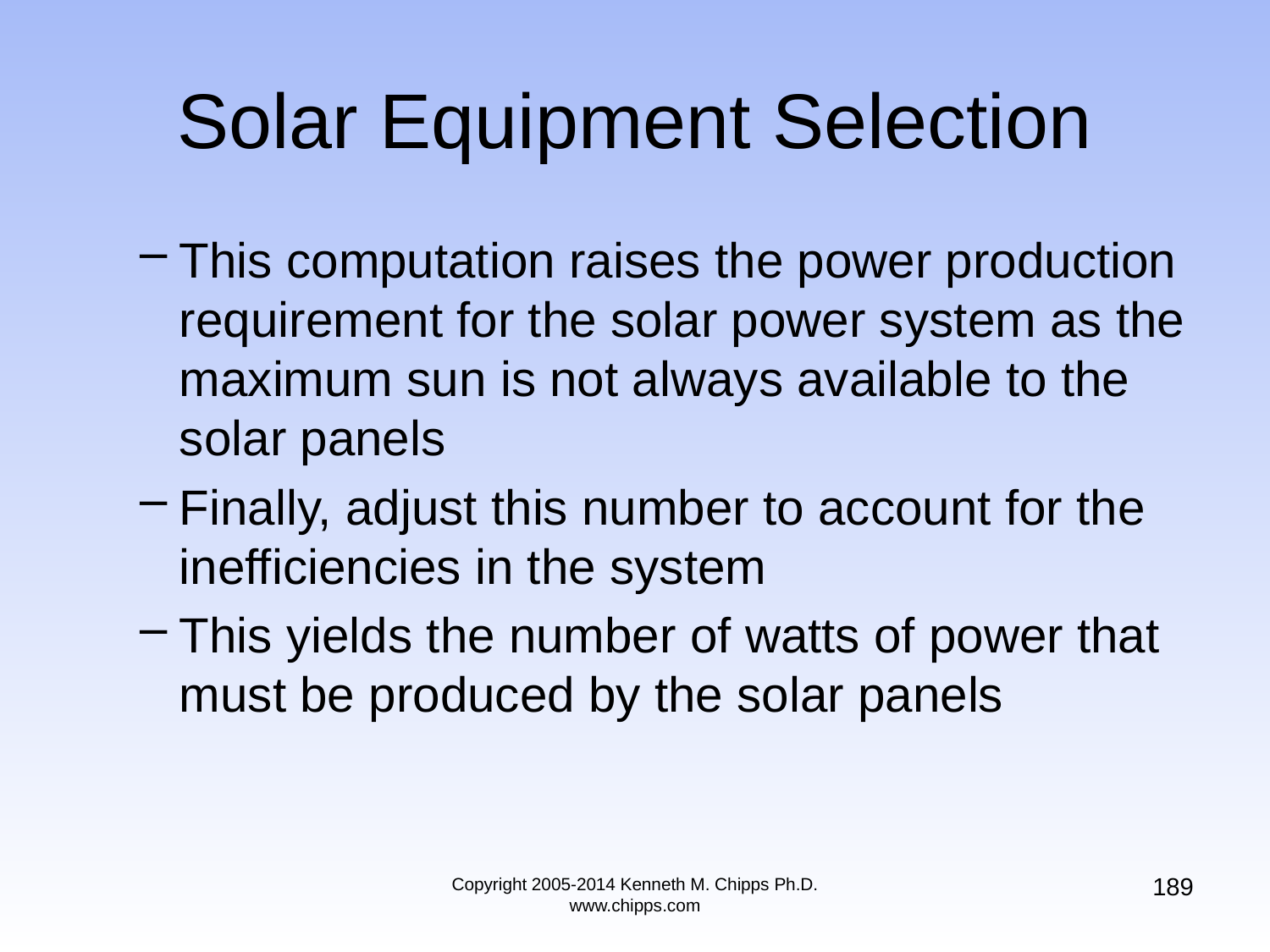

# Solar Equipment Selection
This computation raises the power production requirement for the solar power system as the maximum sun is not always available to the solar panels
Finally, adjust this number to account for the inefficiencies in the system
This yields the number of watts of power that must be produced by the solar panels
189
Copyright 2005-2014 Kenneth M. Chipps Ph.D. www.chipps.com